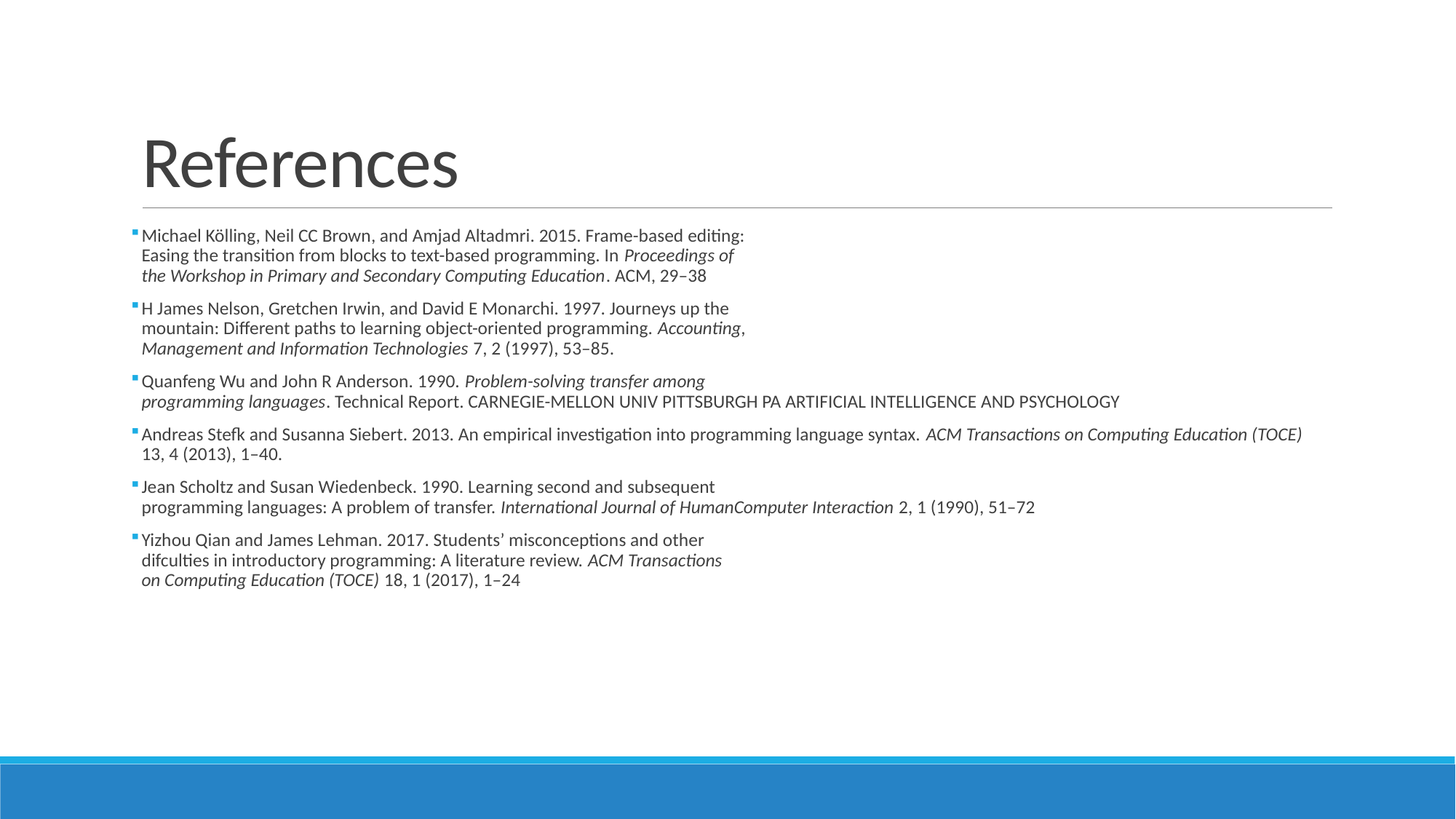

# References
Michael Kölling, Neil CC Brown, and Amjad Altadmri. 2015. Frame-based editing:
Easing the transition from blocks to text-based programming. In Proceedings of
the Workshop in Primary and Secondary Computing Education. ACM, 29–38
H James Nelson, Gretchen Irwin, and David E Monarchi. 1997. Journeys up the
mountain: Diﬀerent paths to learning object-oriented programming. Accounting,
Management and Information Technologies 7, 2 (1997), 53–85.
Quanfeng Wu and John R Anderson. 1990. Problem-solving transfer among
programming languages. Technical Report. CARNEGIE-MELLON UNIV PITTSBURGH PA ARTIFICIAL INTELLIGENCE AND PSYCHOLOGY
Andreas Stefk and Susanna Siebert. 2013. An empirical investigation into programming language syntax. ACM Transactions on Computing Education (TOCE)
13, 4 (2013), 1–40.
Jean Scholtz and Susan Wiedenbeck. 1990. Learning second and subsequent
programming languages: A problem of transfer. International Journal of HumanComputer Interaction 2, 1 (1990), 51–72
Yizhou Qian and James Lehman. 2017. Students’ misconceptions and other
difculties in introductory programming: A literature review. ACM Transactions
on Computing Education (TOCE) 18, 1 (2017), 1–24